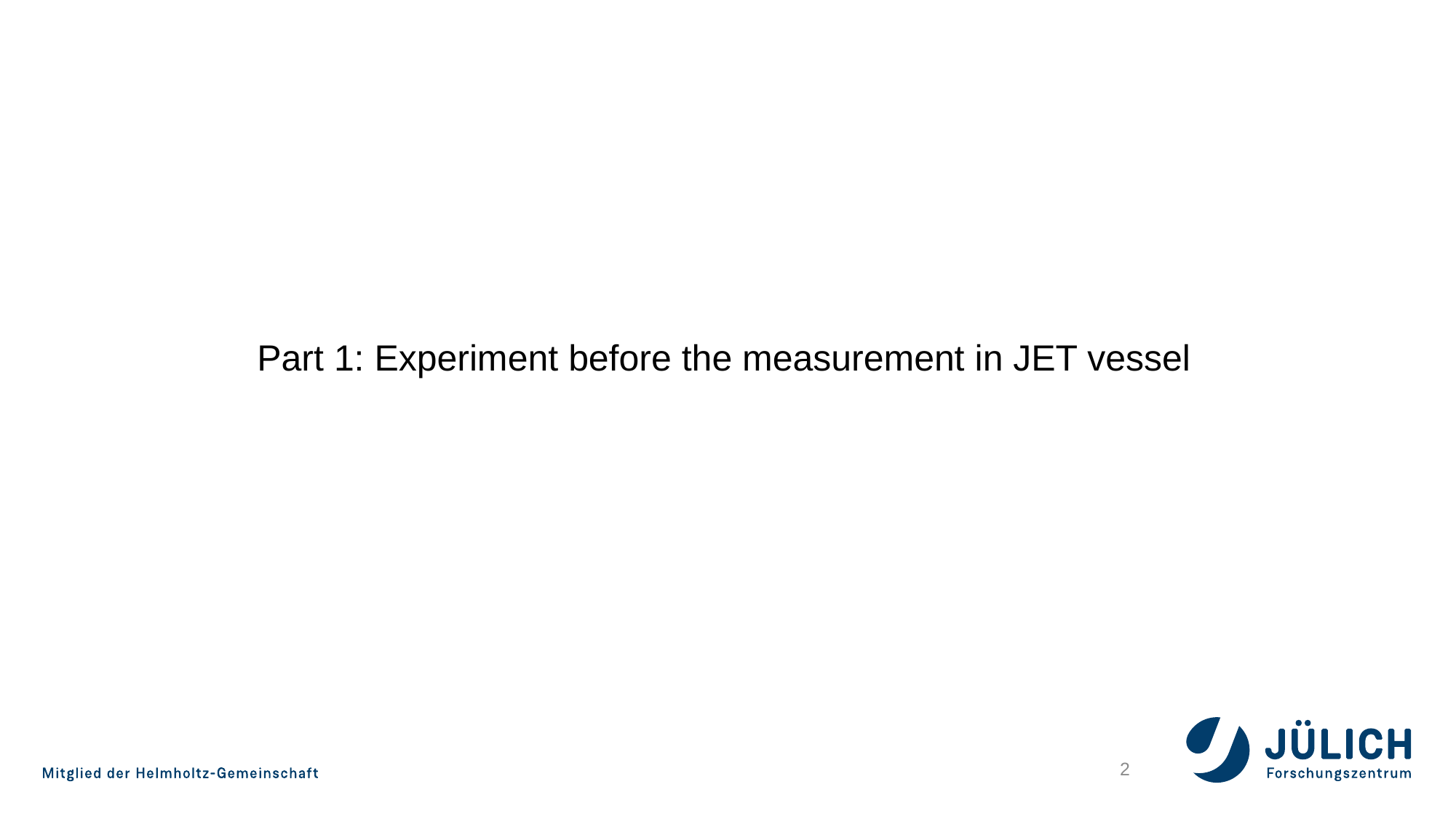

Part 1: Experiment before the measurement in JET vessel
2